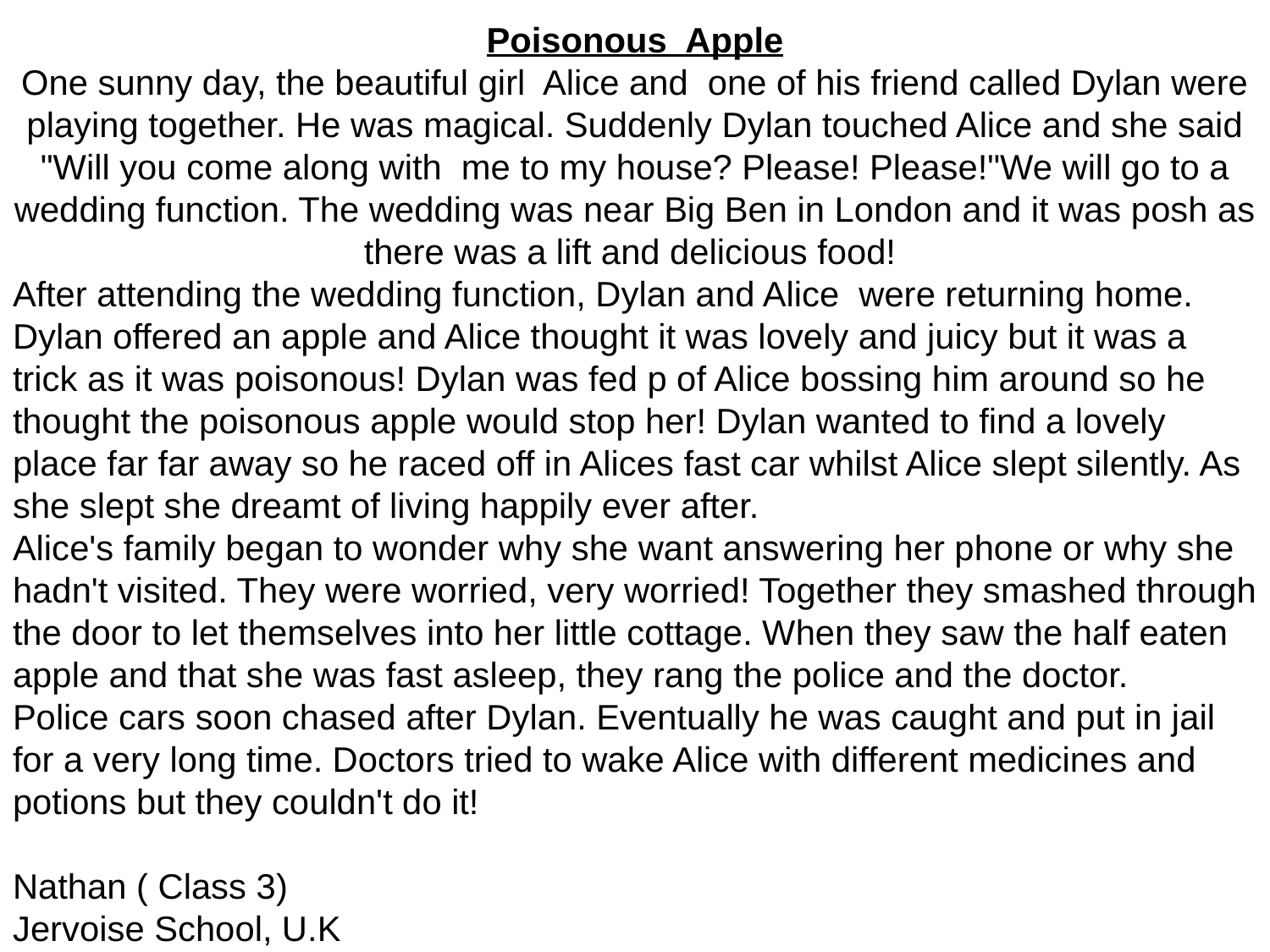

# Poisonous  Apple One sunny day, the beautiful girl  Alice and  one of his friend called Dylan were playing together. He was magical. Suddenly Dylan touched Alice and she said "Will you come along with  me to my house? Please! Please!"We will go to a wedding function. The wedding was near Big Ben in London and it was posh as there was a lift and delicious food!
After attending the wedding function, Dylan and Alice  were returning home.  Dylan offered an apple and Alice thought it was lovely and juicy but it was a trick as it was poisonous! Dylan was fed p of Alice bossing him around so he thought the poisonous apple would stop her! Dylan wanted to find a lovely place far far away so he raced off in Alices fast car whilst Alice slept silently. As she slept she dreamt of living happily ever after.
Alice's family began to wonder why she want answering her phone or why she hadn't visited. They were worried, very worried! Together they smashed through the door to let themselves into her little cottage. When they saw the half eaten apple and that she was fast asleep, they rang the police and the doctor.
Police cars soon chased after Dylan. Eventually he was caught and put in jail for a very long time. Doctors tried to wake Alice with different medicines and potions but they couldn't do it!
Nathan ( Class 3)
Jervoise School, U.K